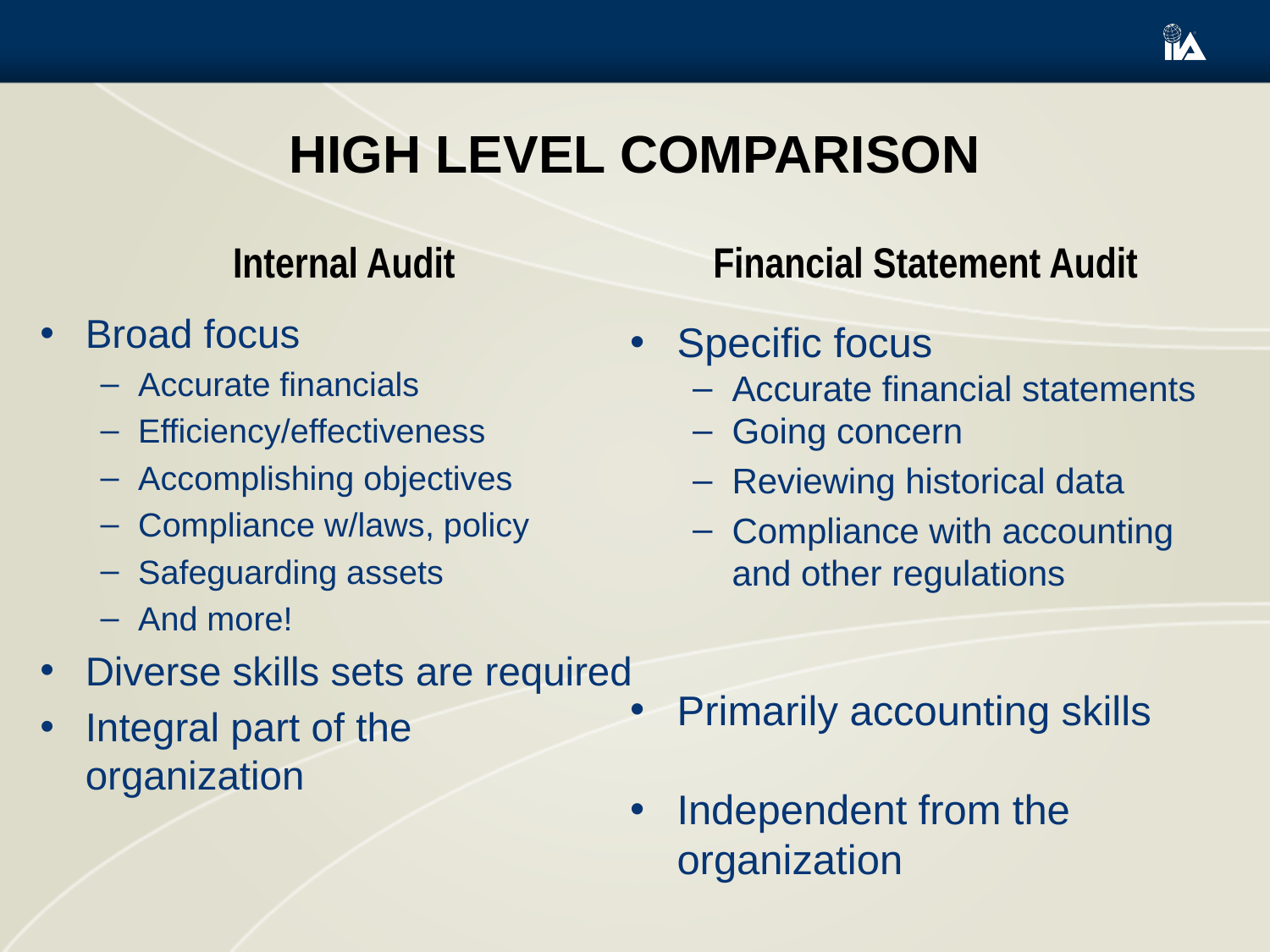

# High level comparison
Internal Audit
Financial Statement Audit
Broad focus
Accurate financials
Efficiency/effectiveness
Accomplishing objectives
Compliance w/laws, policy
Safeguarding assets
And more!
Diverse skills sets are required
Integral part of the organization
Specific focus
Accurate financial statements
Going concern
Reviewing historical data
Compliance with accounting and other regulations

Primarily accounting skills

Independent from the organization